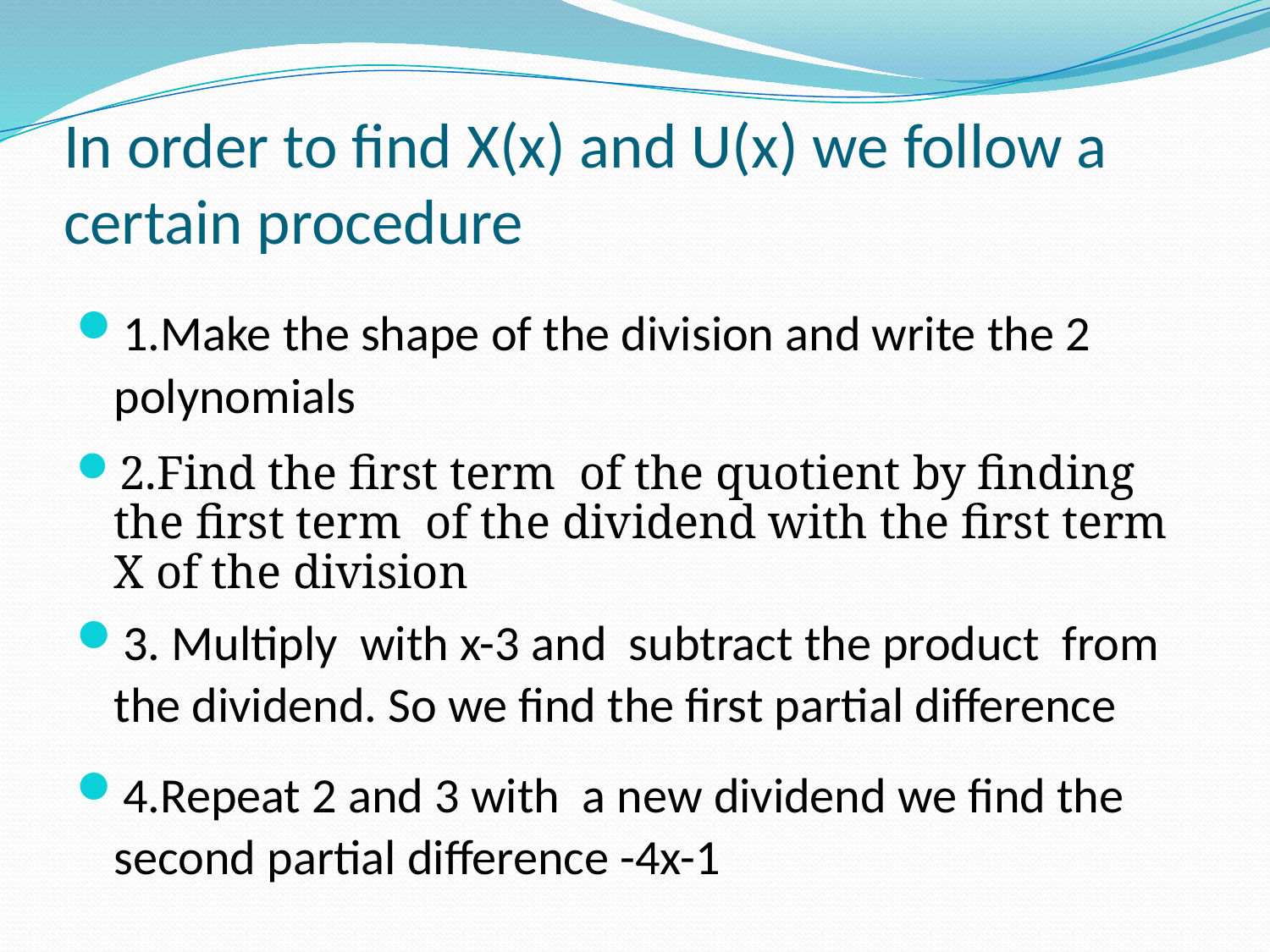

# In order to find X(x) and U(x) we follow a certain procedure

1.Make the shape of the division and write the 2 polynomials
2.Find the first term  of the quotient by finding the first term  of the dividend with the first term X of the division
3. Multiply  with x-3 and  subtract the product  from the dividend. So we find the first partial difference
4.Repeat 2 and 3 with  a new dividend we find the second partial difference -4x-1